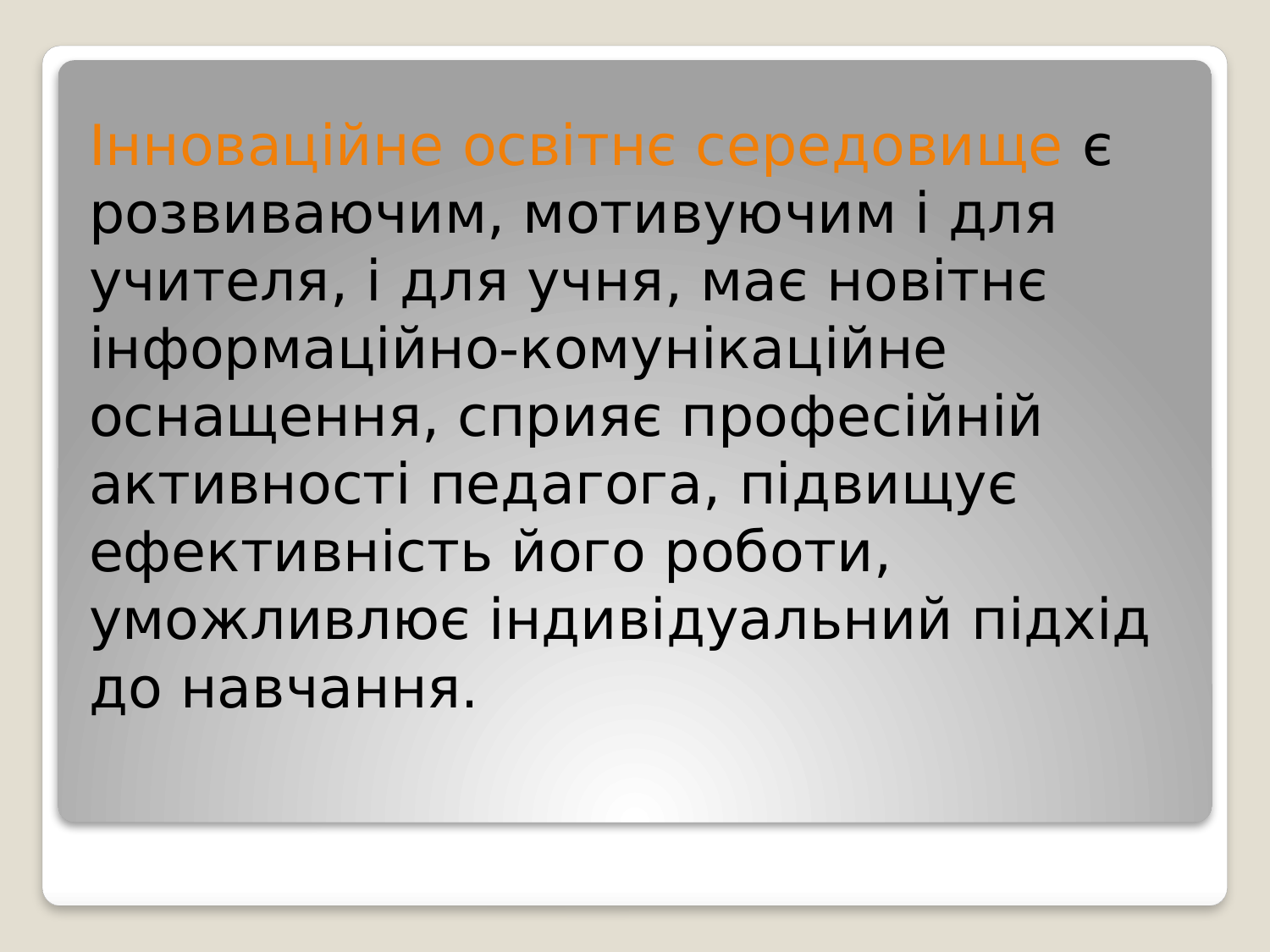

Інноваційне освітнє середовище є розвиваючим, мотивуючим і для учителя, і для учня, має новітнє інформаційно-комунікаційне оснащення, сприяє професійній активності педагога, підвищує ефективність його роботи, уможливлює індивідуальний підхід до навчання.